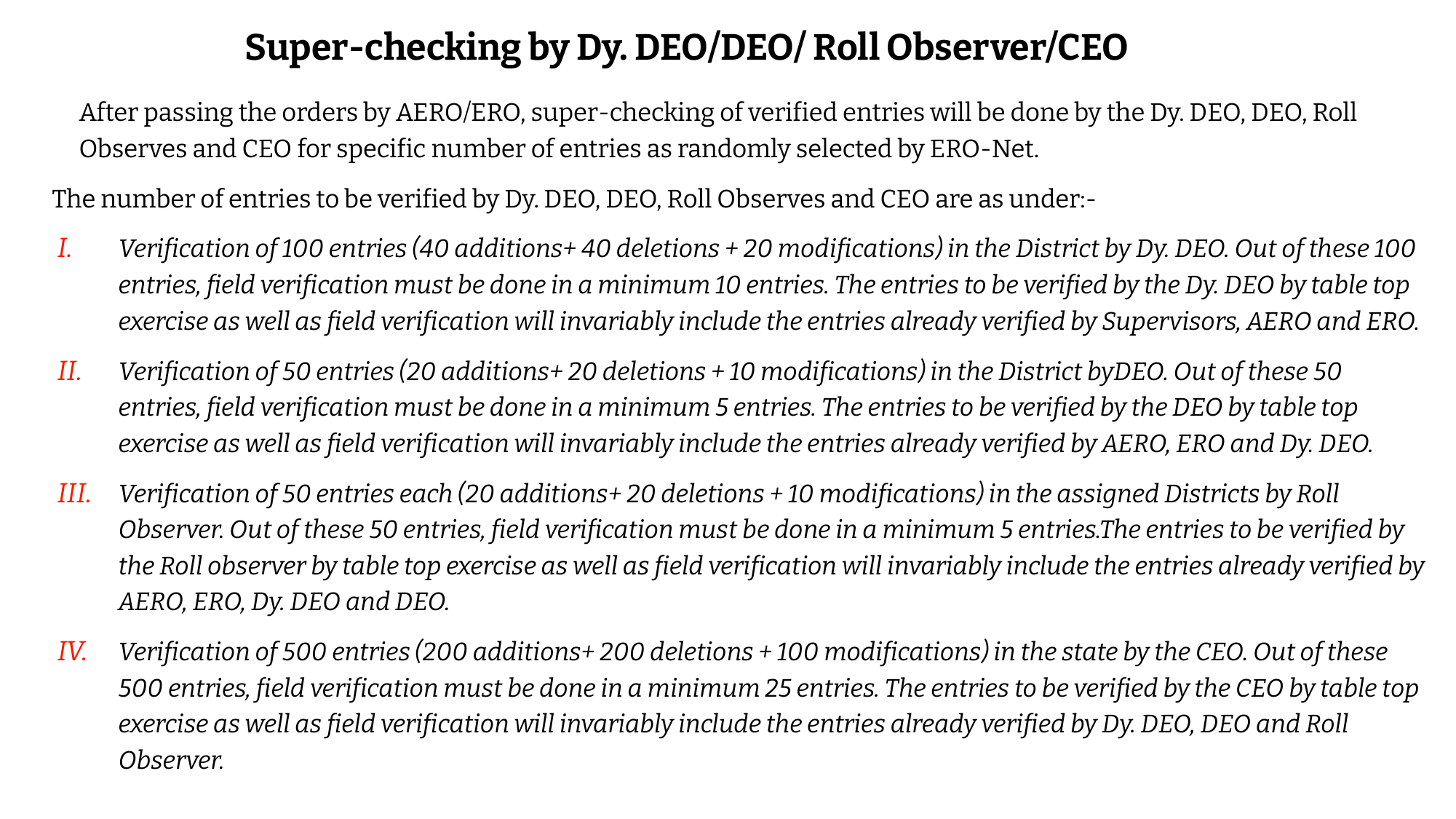

Super-checking by Dy. DEO/DEO/ Roll Observer/CEO
		After passing the orders by AERO/ERO, super-checking of verified entries will be done by the Dy. DEO, DEO, Roll Observes and CEO for specific number of entries as randomly selected by ERO-Net.
The number of entries to be verified by Dy. DEO, DEO, Roll Observes and CEO are as under:-
Verification of 100 entries (40 additions+ 40 deletions + 20 modifications) in the District by Dy. DEO. Out of these 100 entries, field verification must be done in a minimum 10 entries. The entries to be verified by the Dy. DEO by table top exercise as well as field verification will invariably include the entries already verified by Supervisors, AERO and ERO.
Verification of 50 entries (20 additions+ 20 deletions + 10 modifications) in the District byDEO. Out of these 50 entries, field verification must be done in a minimum 5 entries. The entries to be verified by the DEO by table top exercise as well as field verification will invariably include the entries already verified by AERO, ERO and Dy. DEO.
Verification of 50 entries each (20 additions+ 20 deletions + 10 modifications) in the assigned Districts by Roll Observer. Out of these 50 entries, field verification must be done in a minimum 5 entries.The entries to be verified by the Roll observer by table top exercise as well as field verification will invariably include the entries already verified by AERO, ERO, Dy. DEO and DEO.
Verification of 500 entries (200 additions+ 200 deletions + 100 modifications) in the state by the CEO. Out of these 500 entries, field verification must be done in a minimum 25 entries. The entries to be verified by the CEO by table top exercise as well as field verification will invariably include the entries already verified by Dy. DEO, DEO and Roll Observer.